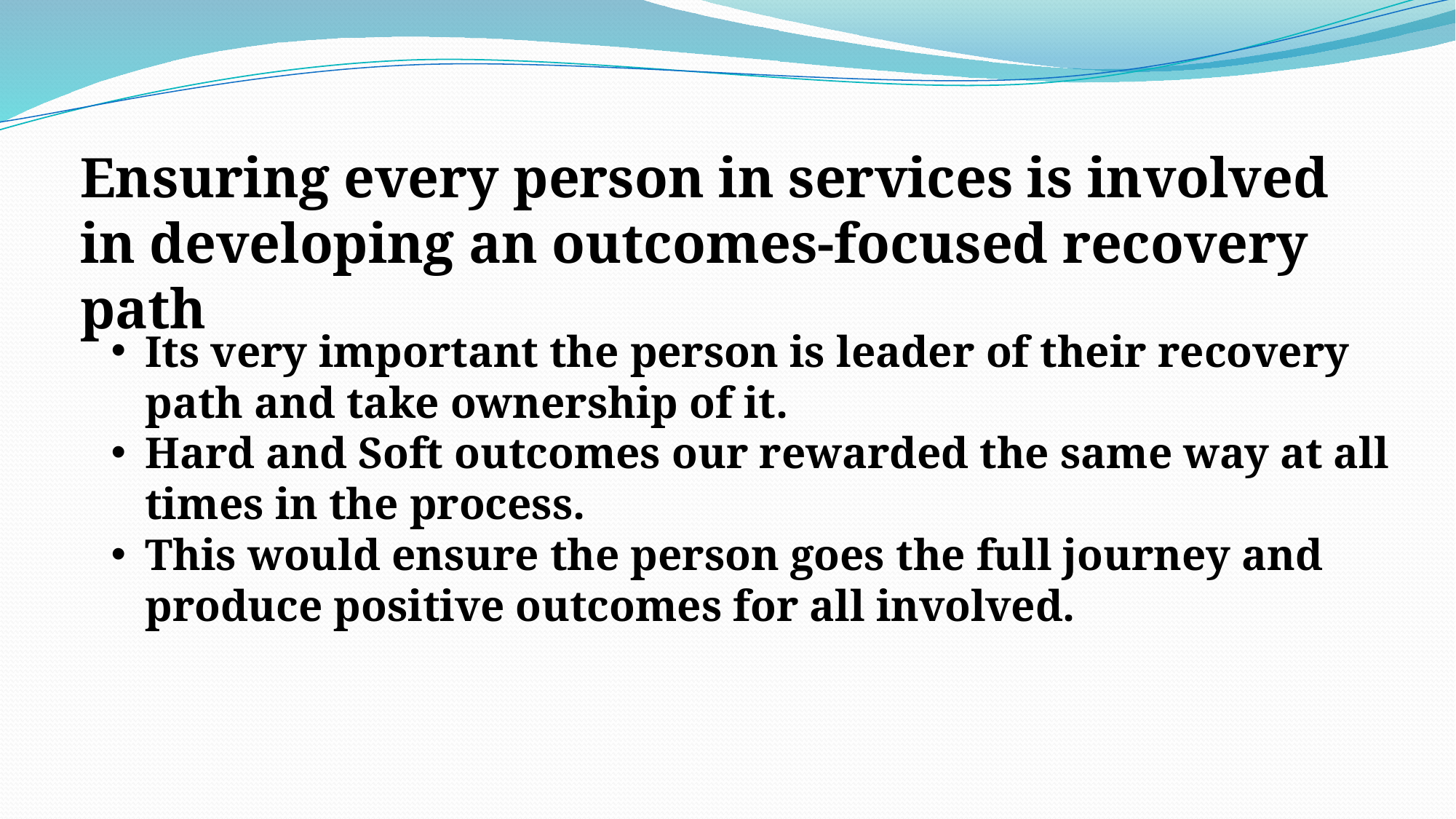

Ensuring every person in services is involved in developing an outcomes-focused recovery path
Its very important the person is leader of their recovery path and take ownership of it.
Hard and Soft outcomes our rewarded the same way at all times in the process.
This would ensure the person goes the full journey and produce positive outcomes for all involved.